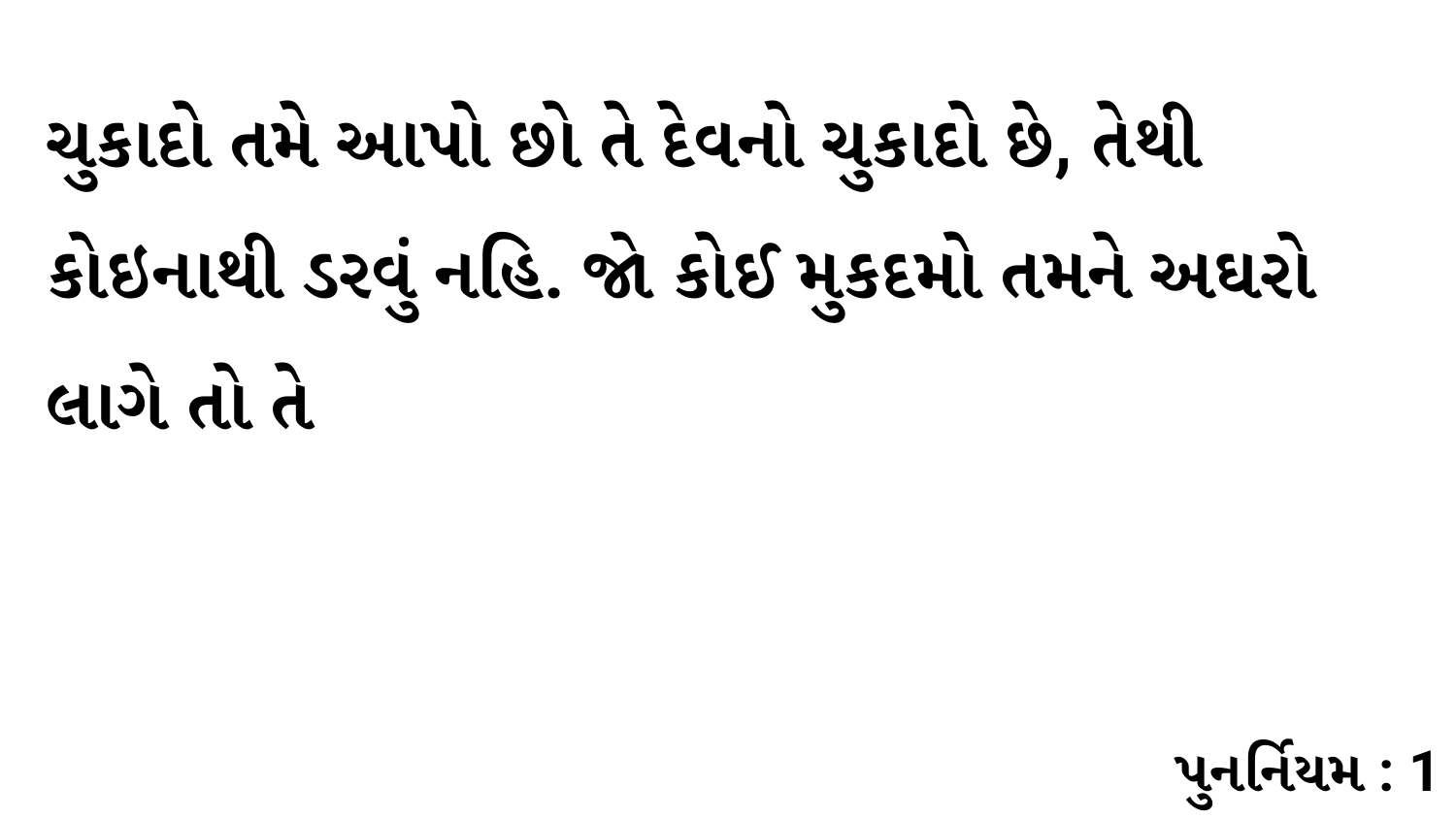

ચુકાદો તમે આપો છો તે દેવનો ચુકાદો છે, તેથી કોઇનાથી ડરવું નહિ. જો કોઈ મુકદમો તમને અઘરો લાગે તો તે
પુનર્નિયમ : 1